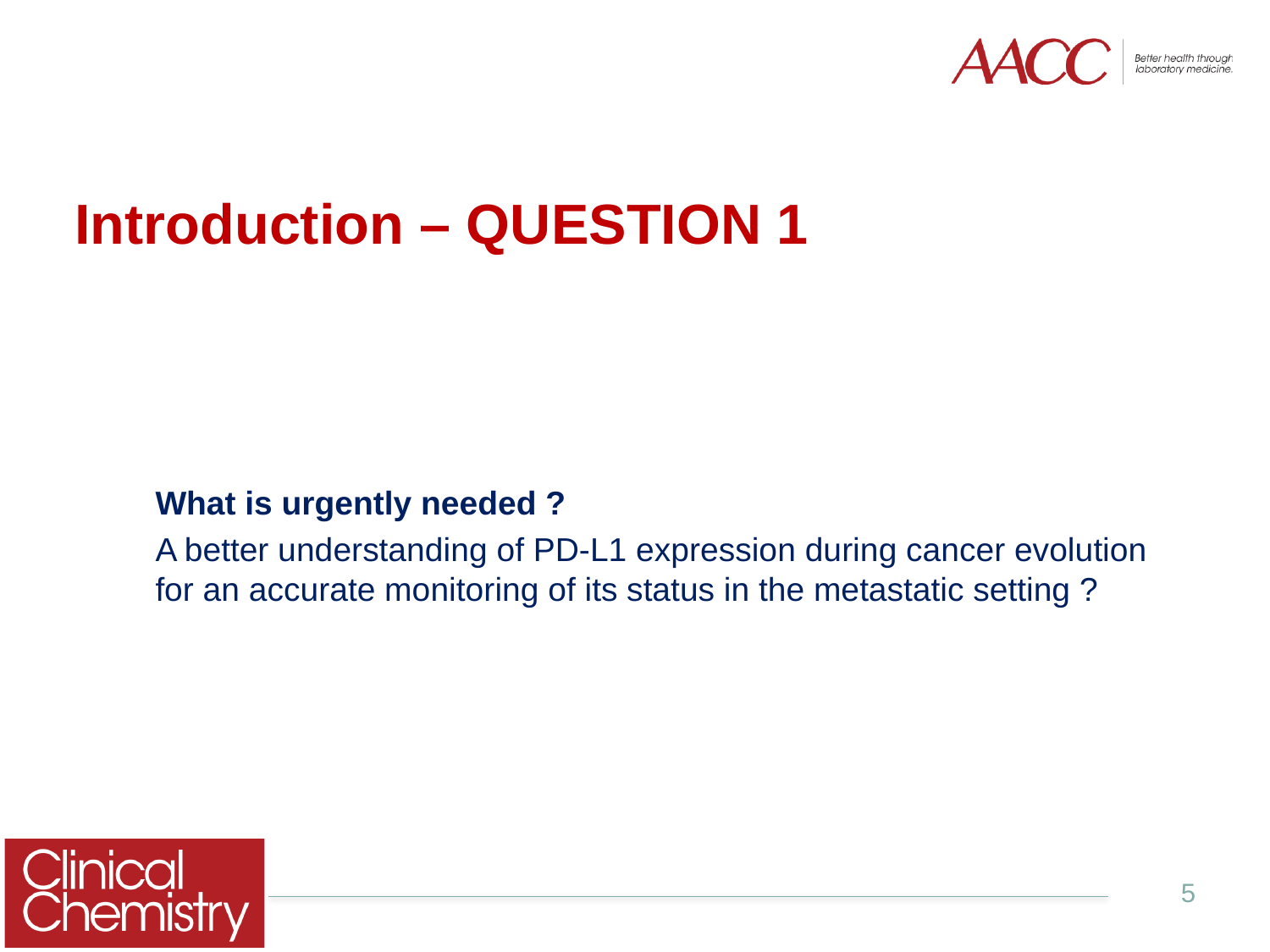

# Introduction – QUESTION 1
What is urgently needed ?
A better understanding of PD-L1 expression during cancer evolution for an accurate monitoring of its status in the metastatic setting ?
5